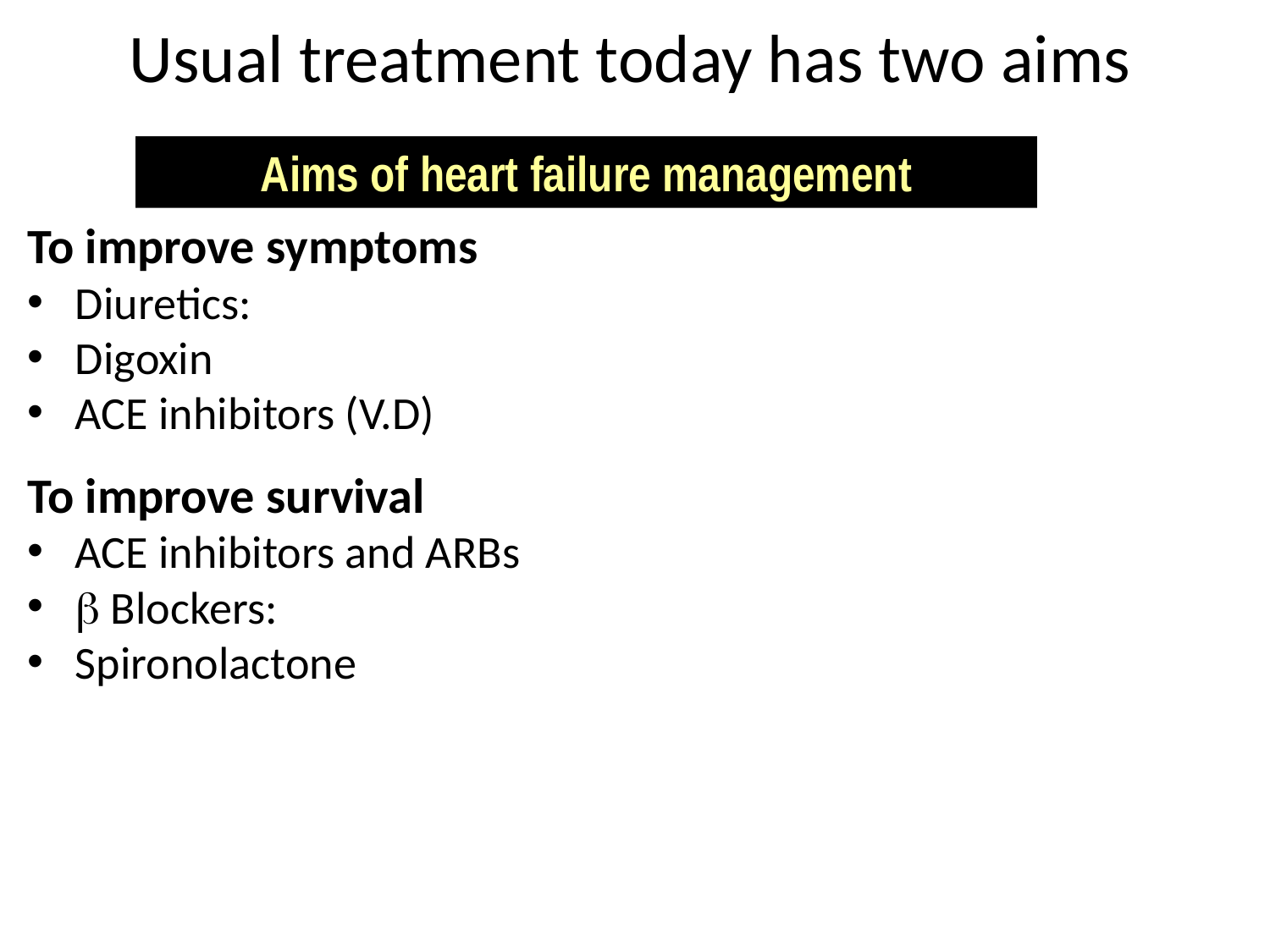

# Usual treatment today has two aims
Aims of heart failure management
To improve symptoms
Diuretics:
Digoxin
ACE inhibitors (V.D)
To improve survival
ACE inhibitors and ARBs
β Blockers:
Spironolactone
Davies et al.  BMJ 2000;320:428-431